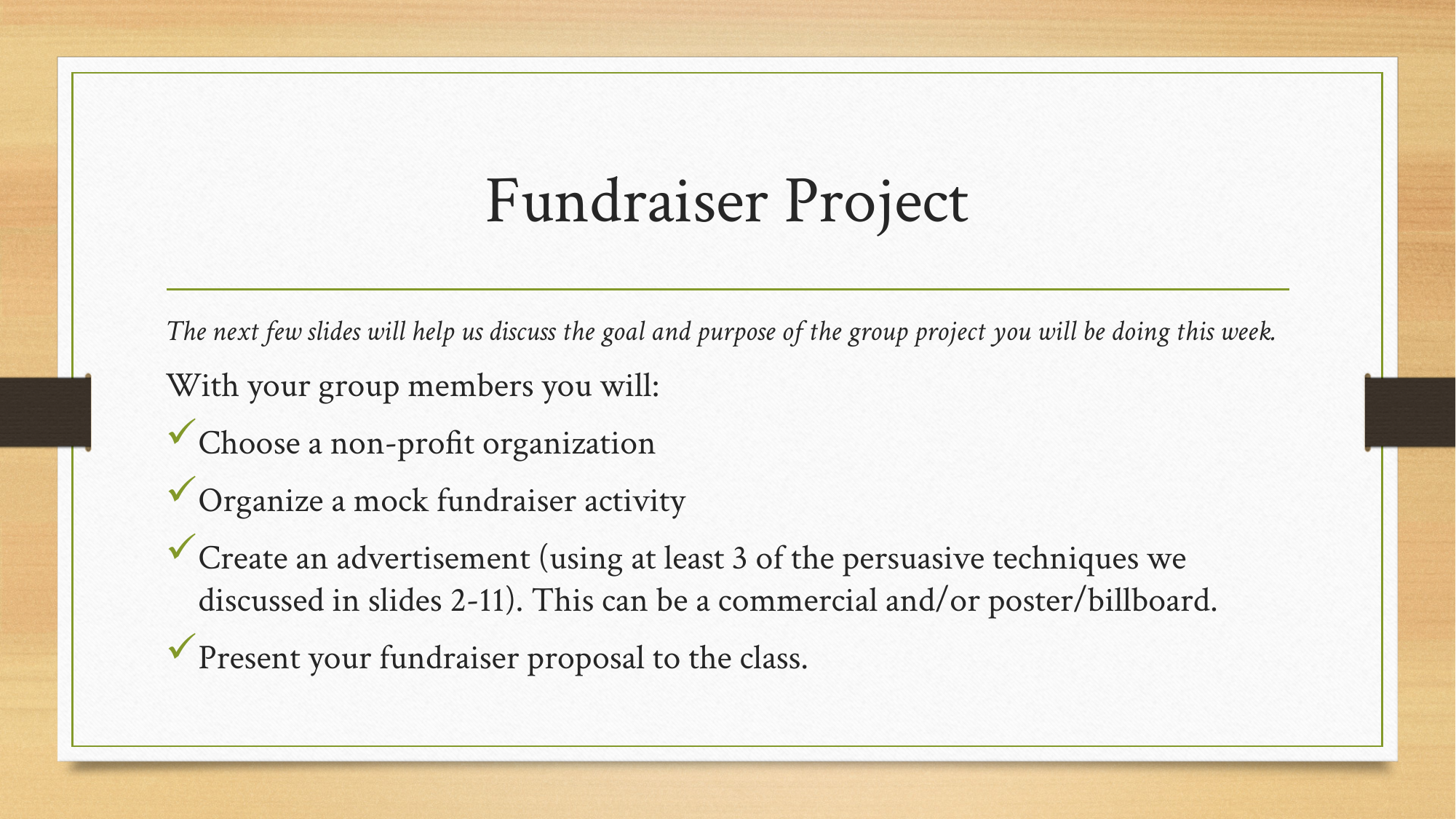

# Fundraiser Project
The next few slides will help us discuss the goal and purpose of the group project you will be doing this week.
With your group members you will:
Choose a non-profit organization
Organize a mock fundraiser activity
Create an advertisement (using at least 3 of the persuasive techniques we discussed in slides 2-11). This can be a commercial and/or poster/billboard.
Present your fundraiser proposal to the class.